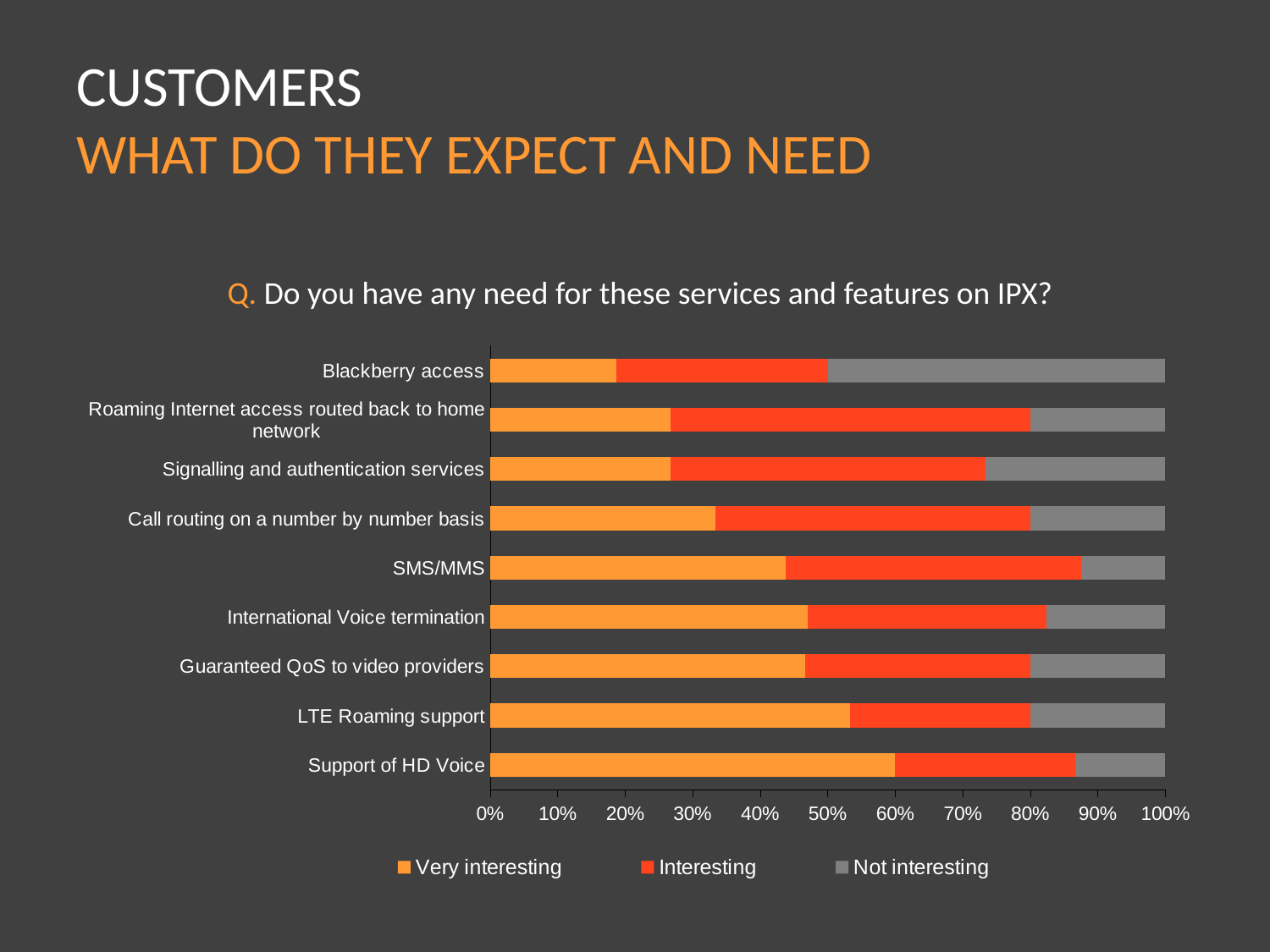

# CUSTOMERS WHAT DO THEY EXPECT AND NEED

### Chart

| Category | Very interesting | Interesting | Not interesting |
|---|---|---|---|
| Support of HD Voice | 0.5625 | 0.25 | 0.125 |
| LTE Roaming support | 0.5 | 0.25 | 0.18750000000000006 |
| Guaranteed QoS to video providers | 0.4667 | 0.3333000000000002 | 0.2 |
| International Voice termination | 0.4444 | 0.3333000000000002 | 0.1667 |
| SMS/MMS | 0.4118000000000001 | 0.4118000000000001 | 0.11760000000000002 |
| Call routing on a number by number basis | 0.3125000000000001 | 0.4375000000000001 | 0.18750000000000006 |
| Signalling and authentication services | 0.25 | 0.4375000000000001 | 0.25 |
| Roaming Internet access routed back to home network | 0.25 | 0.5 | 0.18750000000000006 |
| Blackberry access | 0.18750000000000006 | 0.3125000000000001 | 0.5 |
Q. Do you have any need for these services and features on IPX?